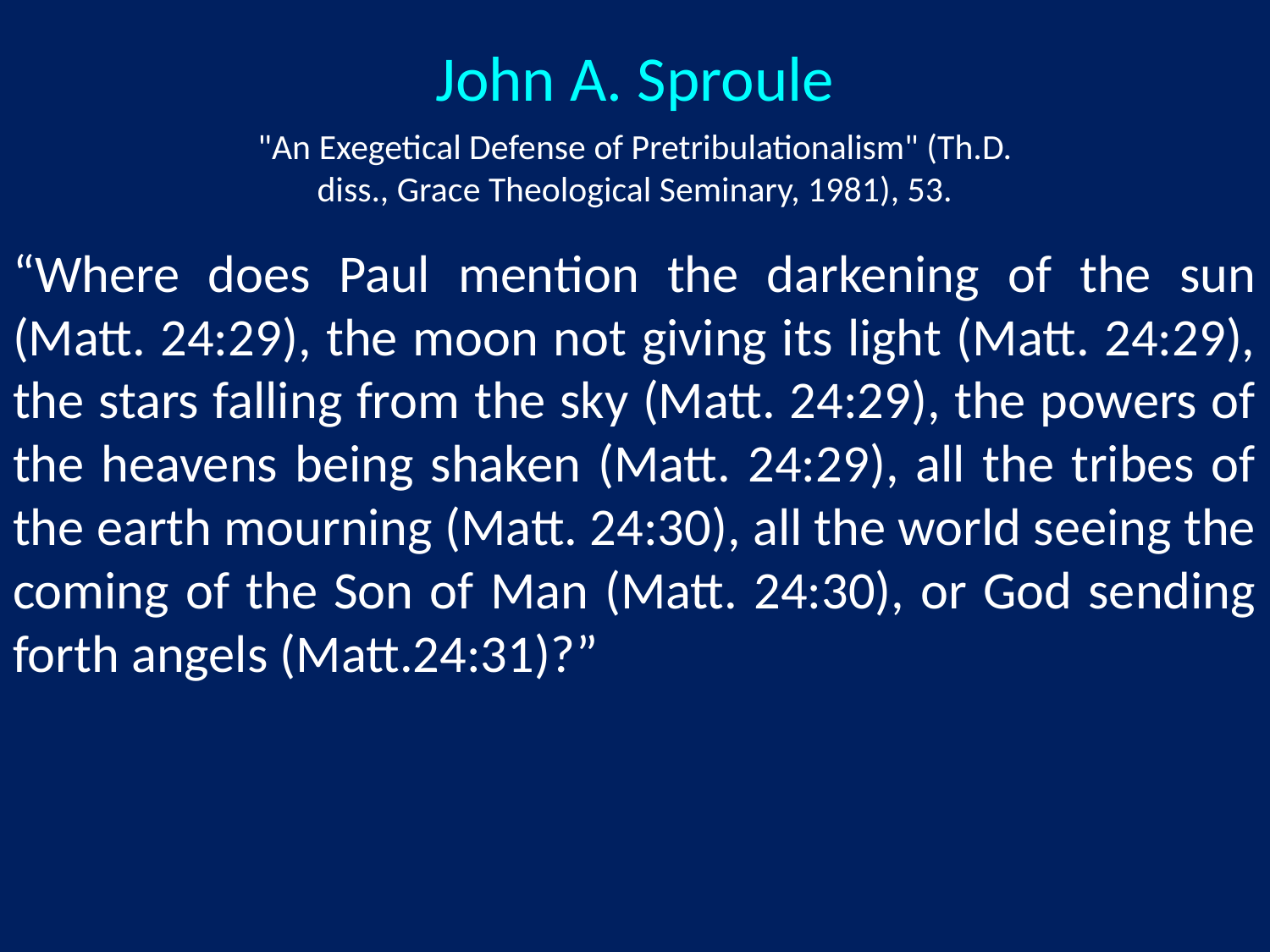

John A. Sproule
"An Exegetical Defense of Pretribulationalism" (Th.D. diss., Grace Theological Seminary, 1981), 53.
“Where does Paul mention the darkening of the sun (Matt. 24:29), the moon not giving its light (Matt. 24:29), the stars falling from the sky (Matt. 24:29), the powers of the heavens being shaken (Matt. 24:29), all the tribes of the earth mourning (Matt. 24:30), all the world seeing the coming of the Son of Man (Matt. 24:30), or God sending forth angels (Matt.24:31)?”